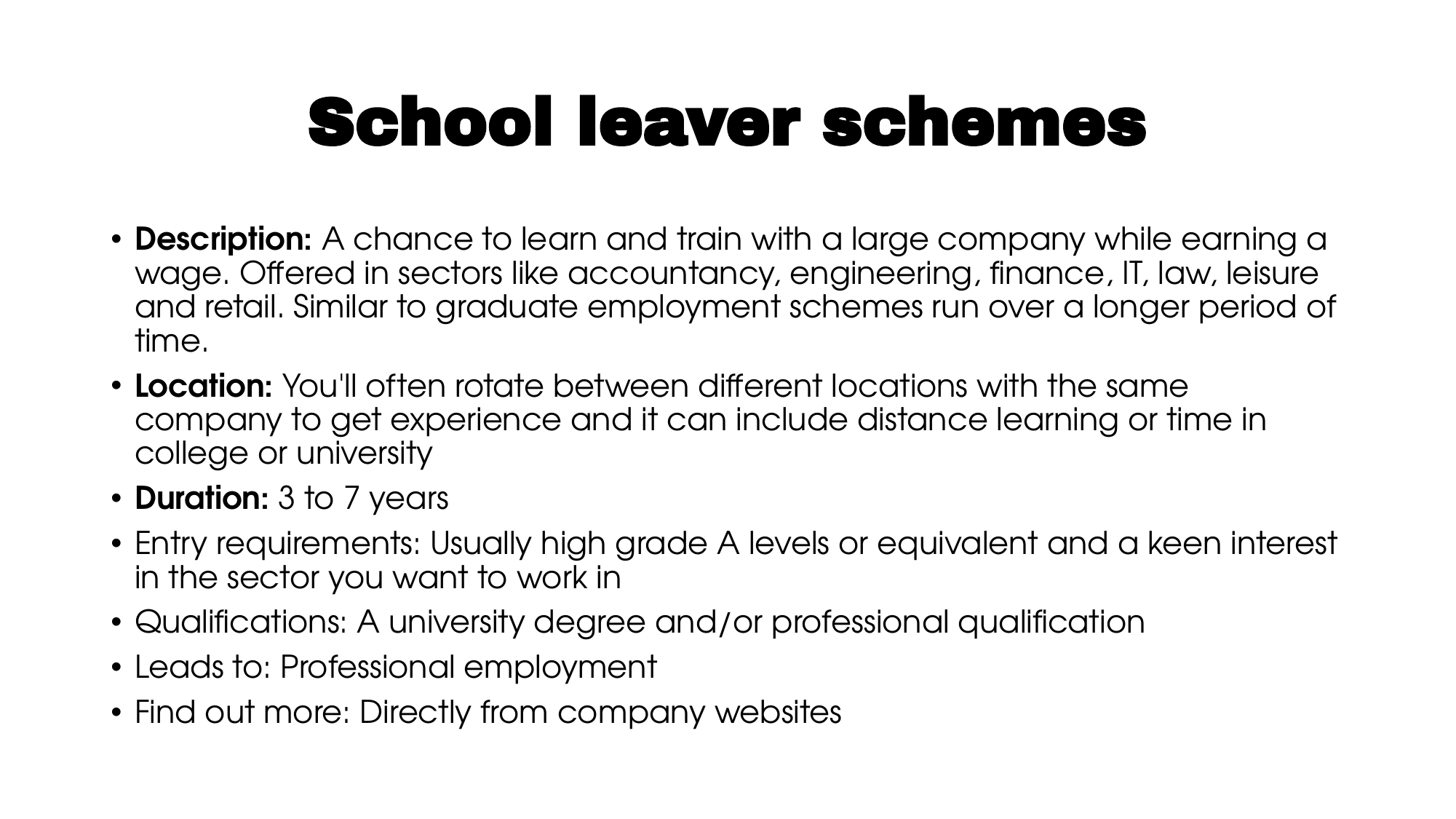

# School leaver schemes
Description: A chance to learn and train with a large company while earning a wage. Offered in sectors like accountancy, engineering, finance, IT, law, leisure and retail. Similar to graduate employment schemes run over a longer period of time.
Location: You'll often rotate between different locations with the same company to get experience and it can include distance learning or time in college or university
Duration: 3 to 7 years
Entry requirements: Usually high grade A levels or equivalent and a keen interest in the sector you want to work in
Qualifications: A university degree and/or professional qualification
Leads to: Professional employment
Find out more: Directly from company websites